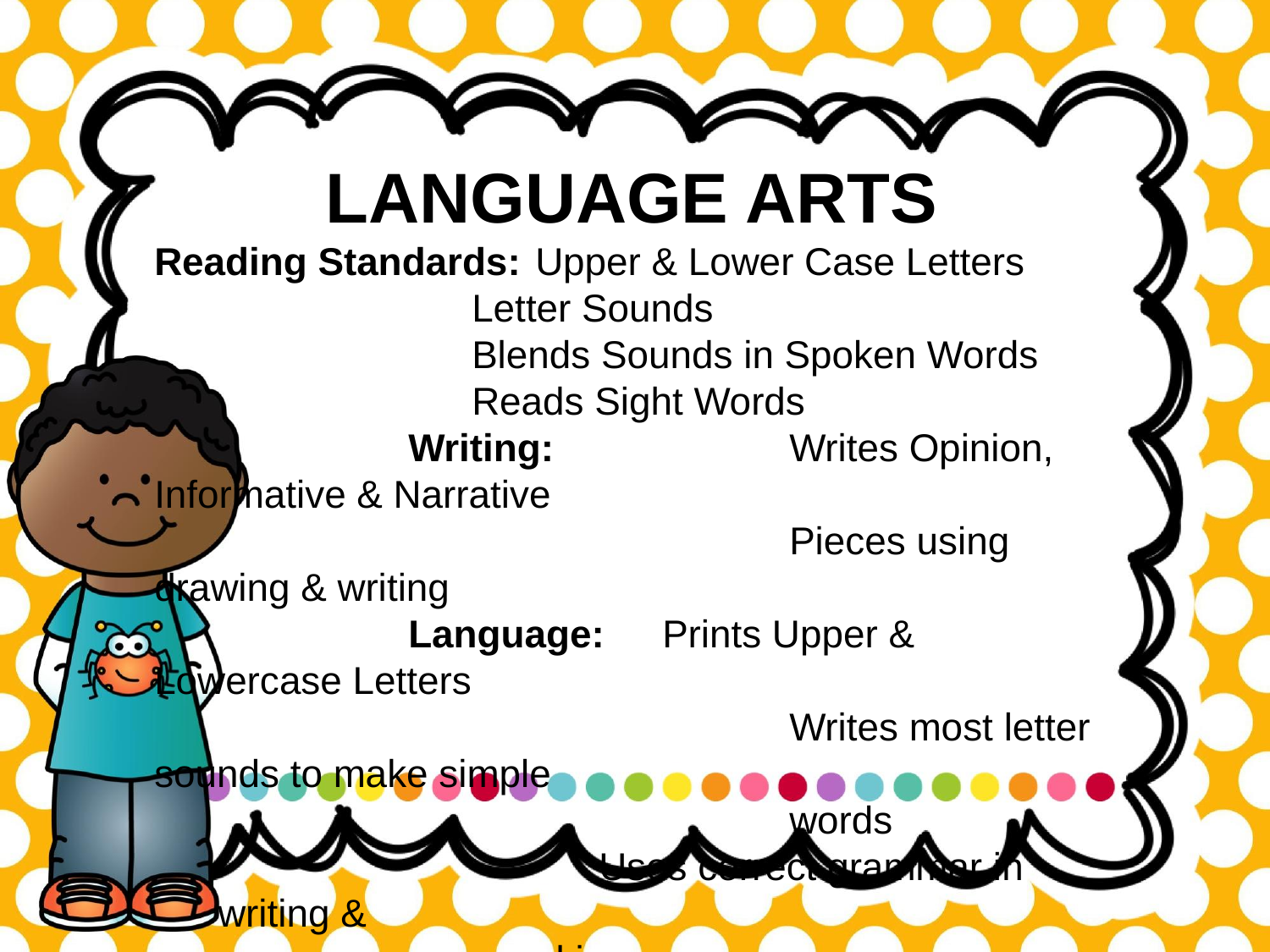

LANGUAGE ARTS
Reading Standards: 	Upper & Lower Case Letters
Letter Sounds
Blends Sounds in Spoken Words
Reads Sight Words
		Writing:		Writes Opinion, Informative & Narrative
					Pieces using drawing & writing
		Language:	Prints Upper & Lowercase Letters
					Writes most letter sounds to make simple
					words
			Uses correct grammar in writing &
speaking